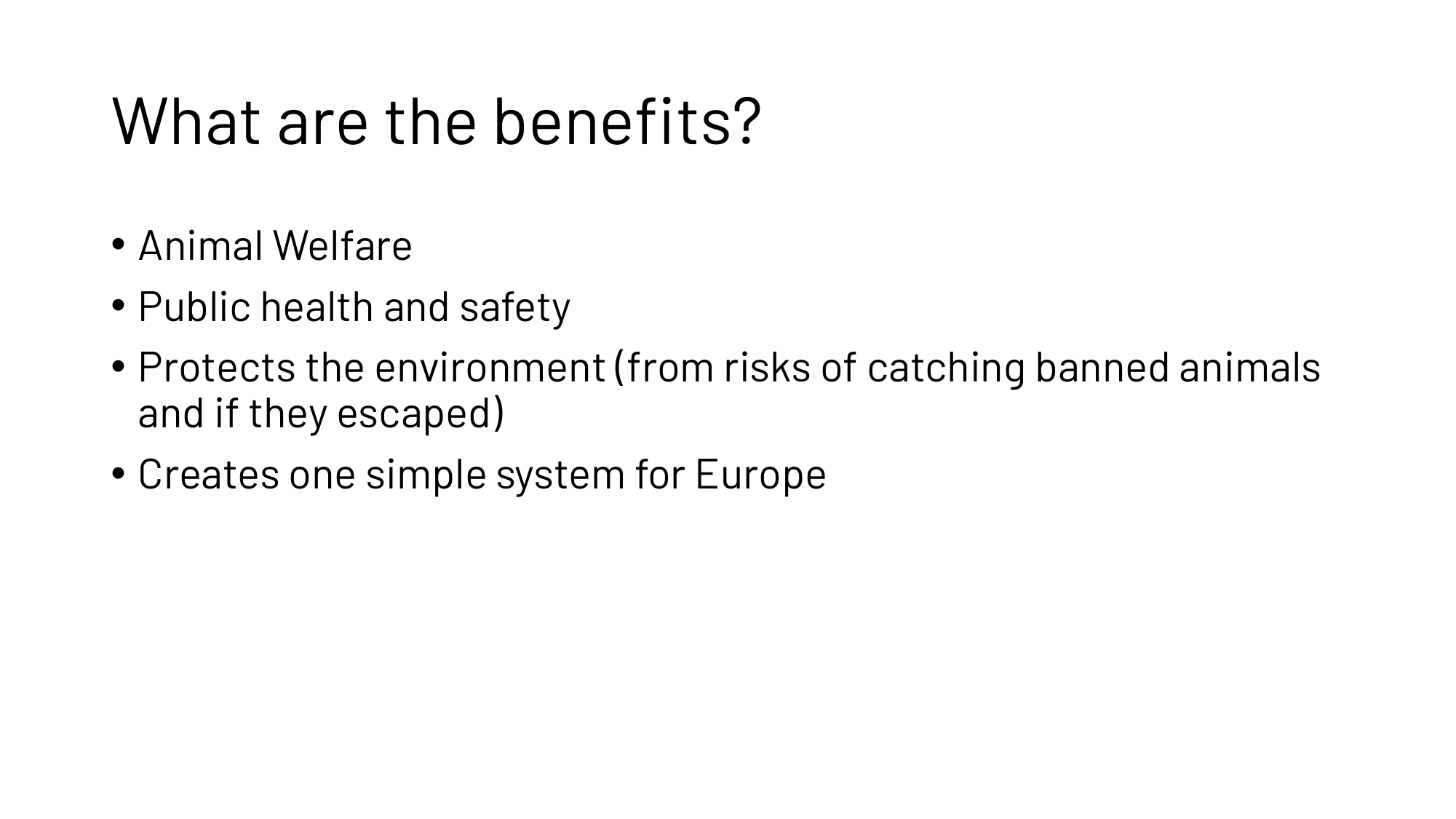

# What are the benefits?
Animal Welfare
Public health and safety
Protects the environment (from risks of catching banned animals and if they escaped)
Creates one simple system for Europe